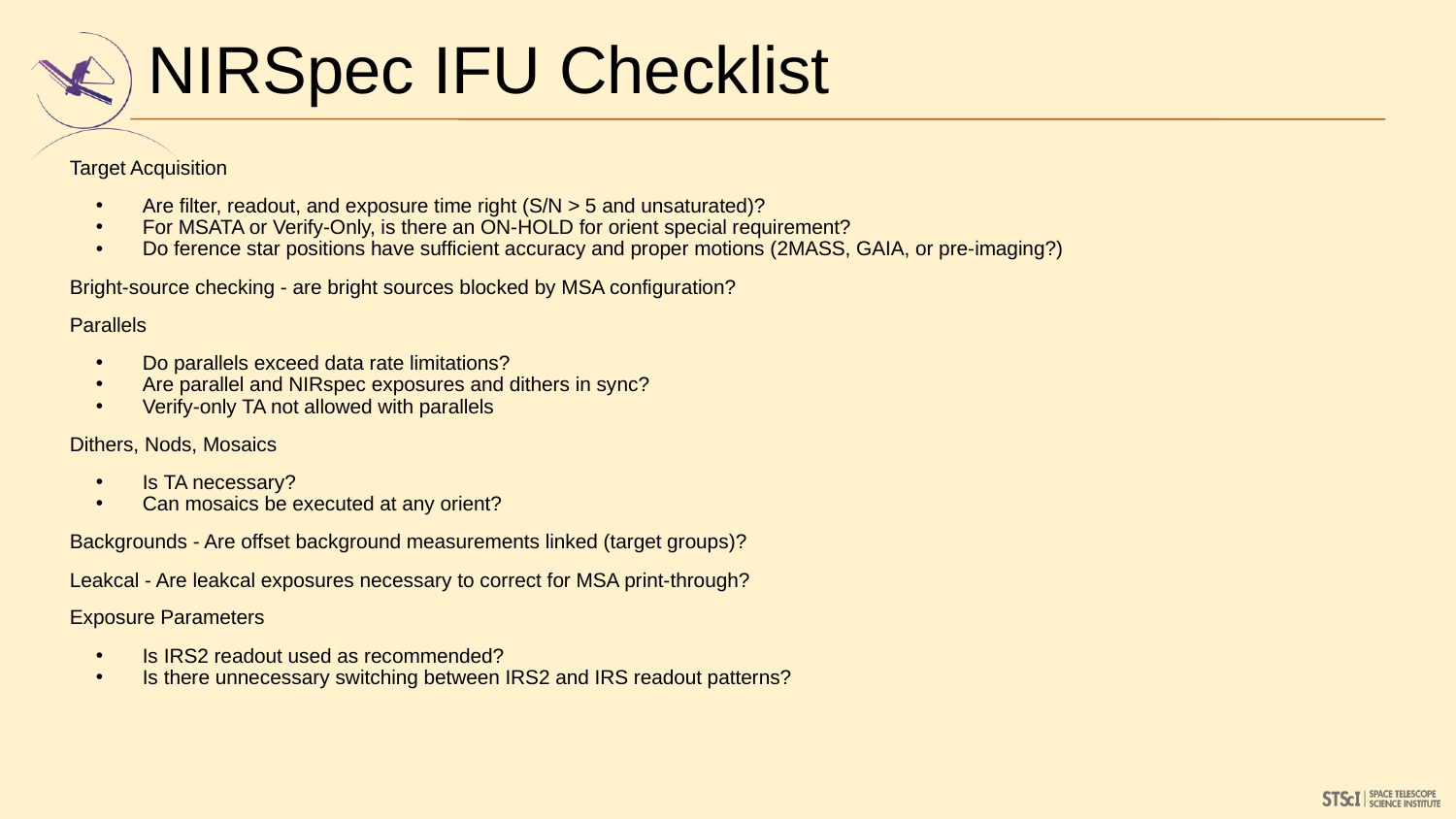

# NIRSpec IFU Checklist
Target Acquisition
Are filter, readout, and exposure time right (S/N > 5 and unsaturated)?
For MSATA or Verify-Only, is there an ON-HOLD for orient special requirement?
Do ference star positions have sufficient accuracy and proper motions (2MASS, GAIA, or pre-imaging?)
Bright-source checking - are bright sources blocked by MSA configuration?
Parallels
Do parallels exceed data rate limitations?
Are parallel and NIRspec exposures and dithers in sync?
Verify-only TA not allowed with parallels
Dithers, Nods, Mosaics
Is TA necessary?
Can mosaics be executed at any orient?
Backgrounds - Are offset background measurements linked (target groups)?
Leakcal - Are leakcal exposures necessary to correct for MSA print-through?
Exposure Parameters
Is IRS2 readout used as recommended?
Is there unnecessary switching between IRS2 and IRS readout patterns?